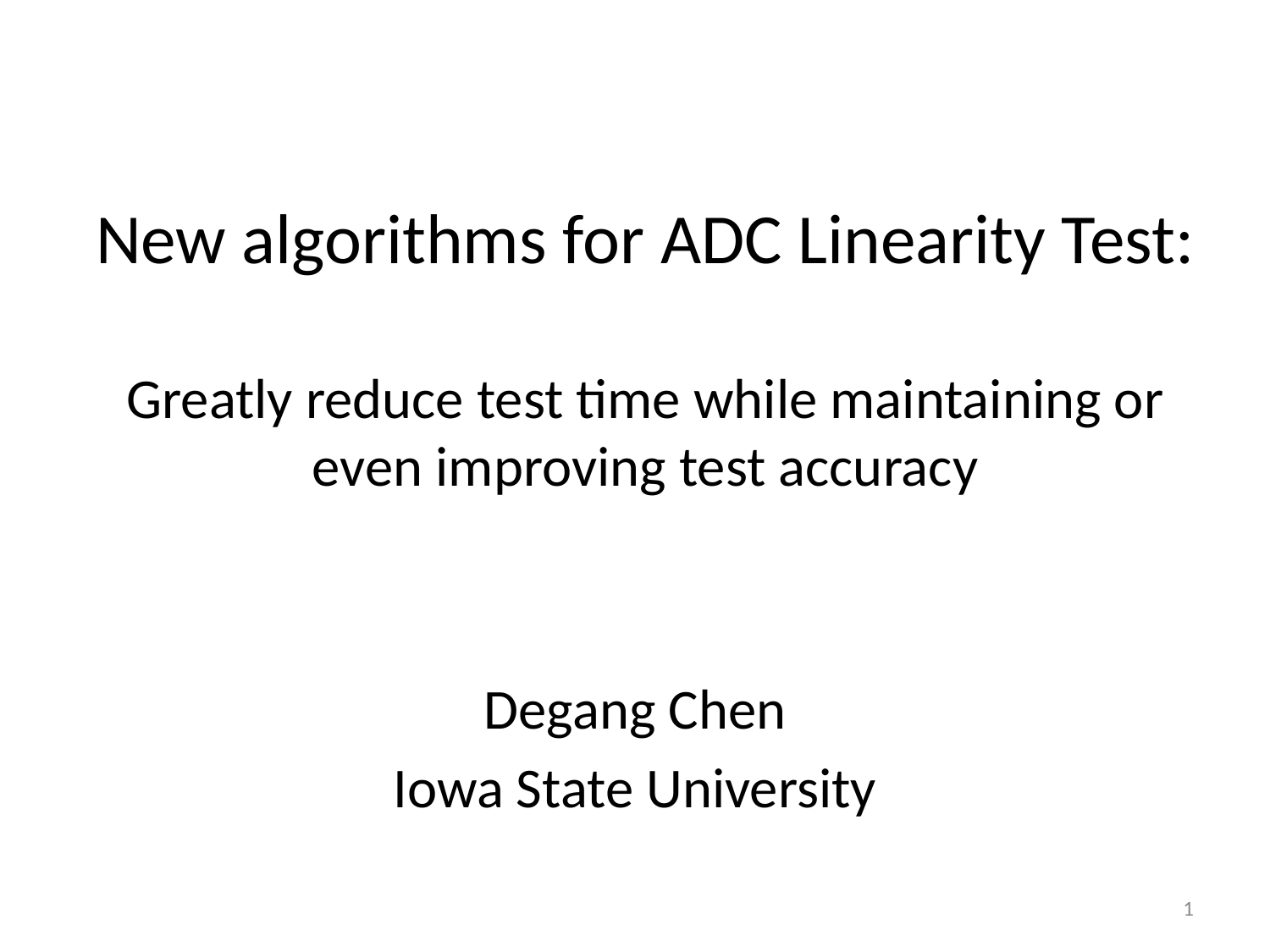

# New algorithms for ADC Linearity Test: Greatly reduce test time while maintaining or even improving test accuracy
Degang Chen
Iowa State University
1